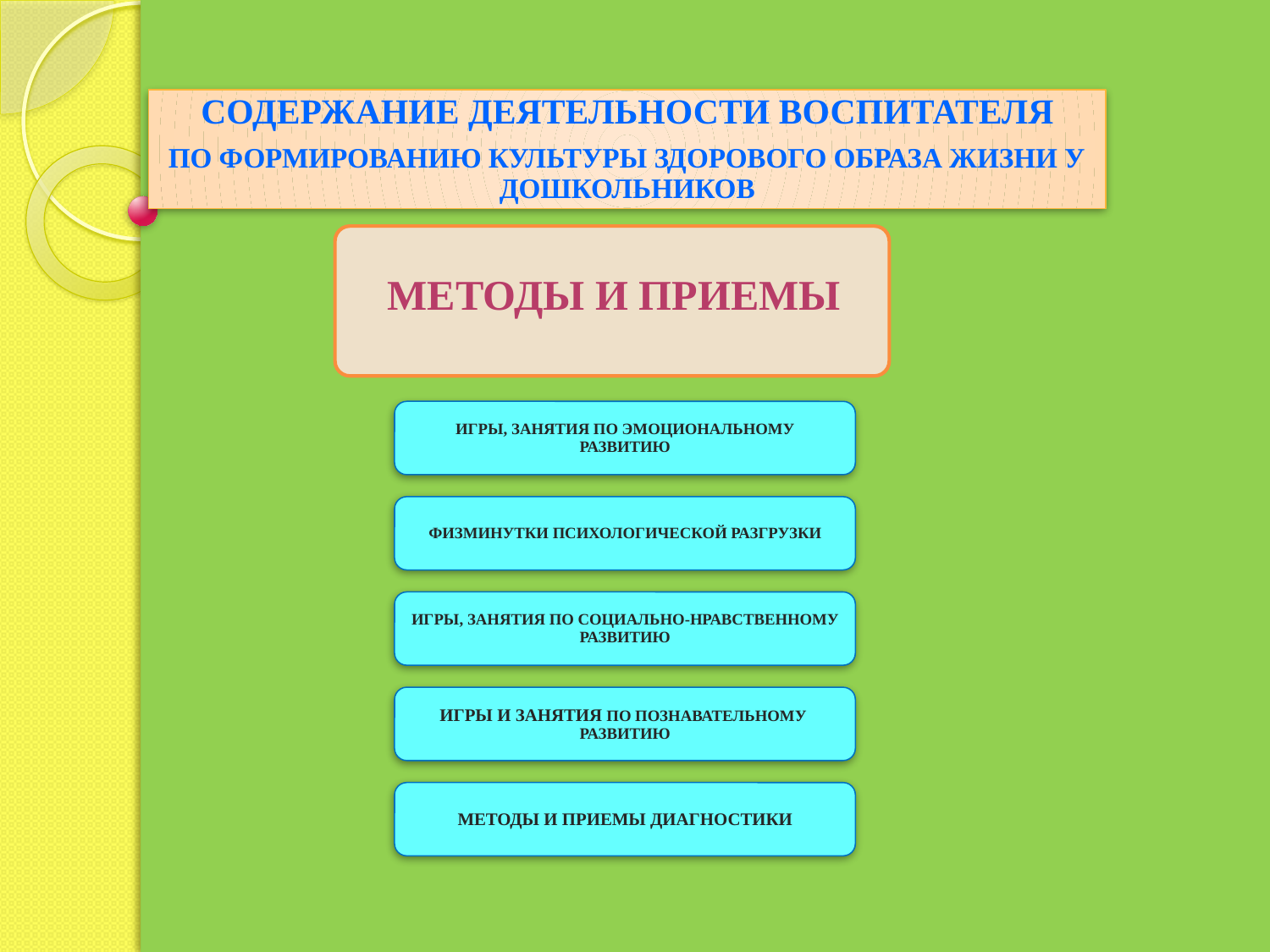

СОДЕРЖАНИЕ ДЕЯТЕЛЬНОСТИ ВОСПИТАТЕЛЯ
ПО ФОРМИРОВАНИЮ КУЛЬТУРЫ ЗДОРОВОГО ОБРАЗА ЖИЗНИ У ДОШКОЛЬНИКОВ
МЕТОДЫ И ПРИЕМЫ

ИГРЫ, ЗАНЯТИЯ ПО ЭМОЦИОНАЛЬНОМУ РАЗВИТИЮ
МЕТОДЫ И ПРИЕМЫ ДИАГНОСТИКИ
ФИЗМИНУТКИ ПСИХОЛОГИЧЕСКОЙ РАЗГРУЗКИ
ИГРЫ И ЗАНЯТИЯ ПО ПОЗНАВАТЕЛЬНОМУ  РАЗВИТИЮ
ИГРЫ, ЗАНЯТИЯ ПО СОЦИАЛЬНО-НРАВСТВЕННОМУ РАЗВИТИЮ